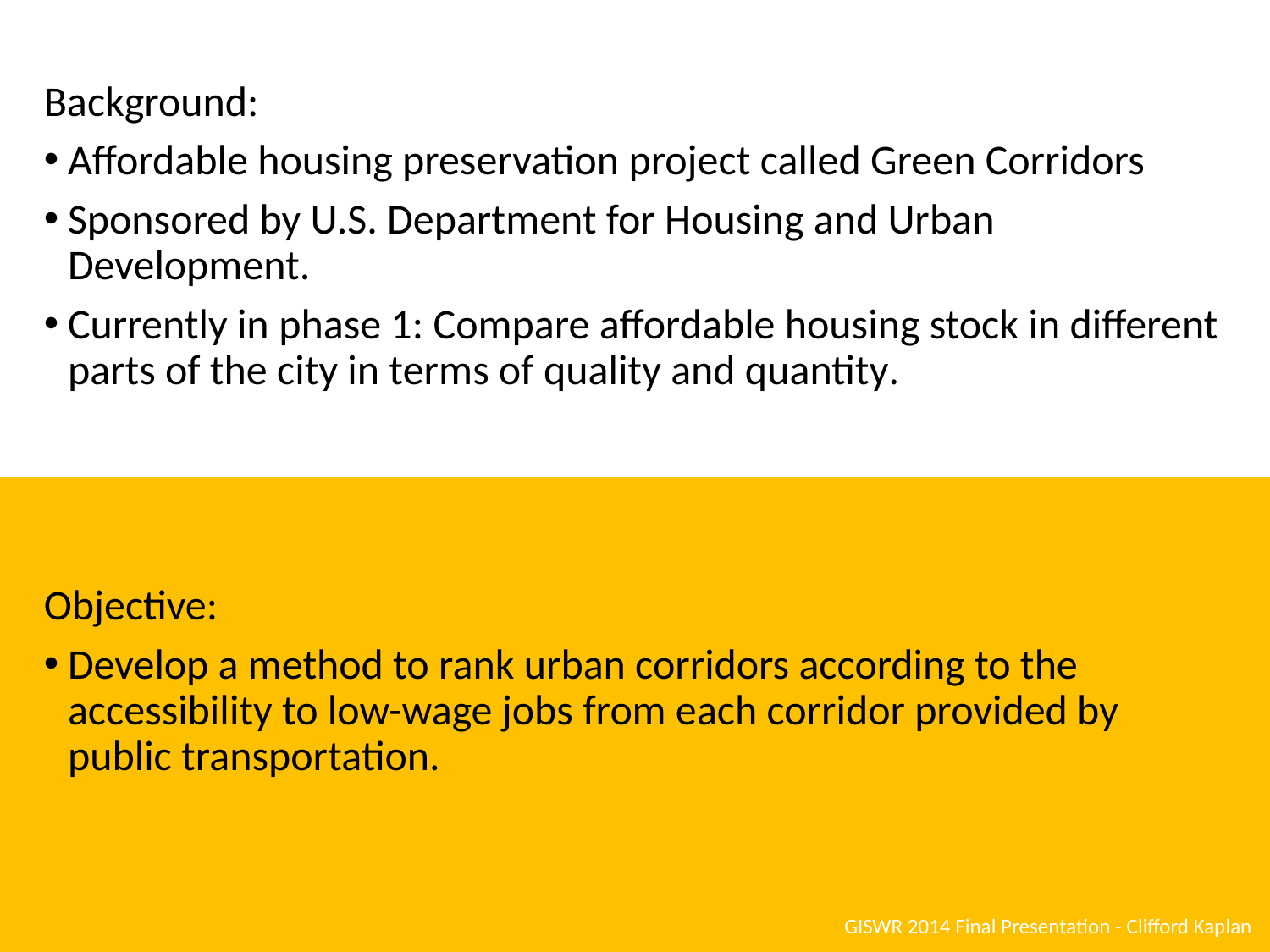

Background:
Affordable housing preservation project called Green Corridors
Sponsored by U.S. Department for Housing and Urban Development.
Currently in phase 1: Compare affordable housing stock in different parts of the city in terms of quality and quantity.

Objective:
Develop a method to rank urban corridors according to the accessibility to low-wage jobs from each corridor provided by public transportation.

GISWR 2014 Final Presentation - Clifford Kaplan